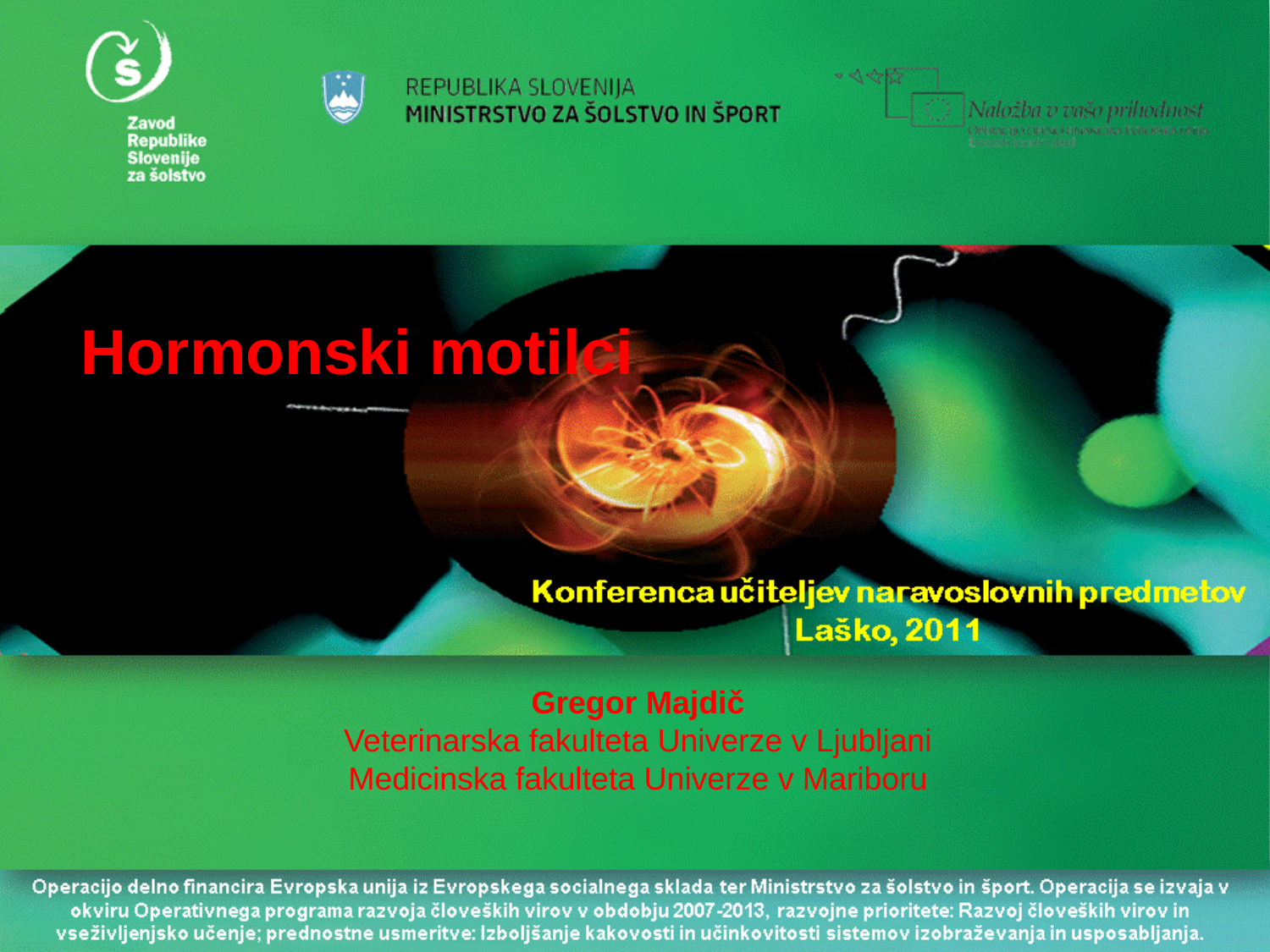

Hormonski motilci
Gregor Majdič
Veterinarska fakulteta Univerze v Ljubljani
Medicinska fakulteta Univerze v Mariboru